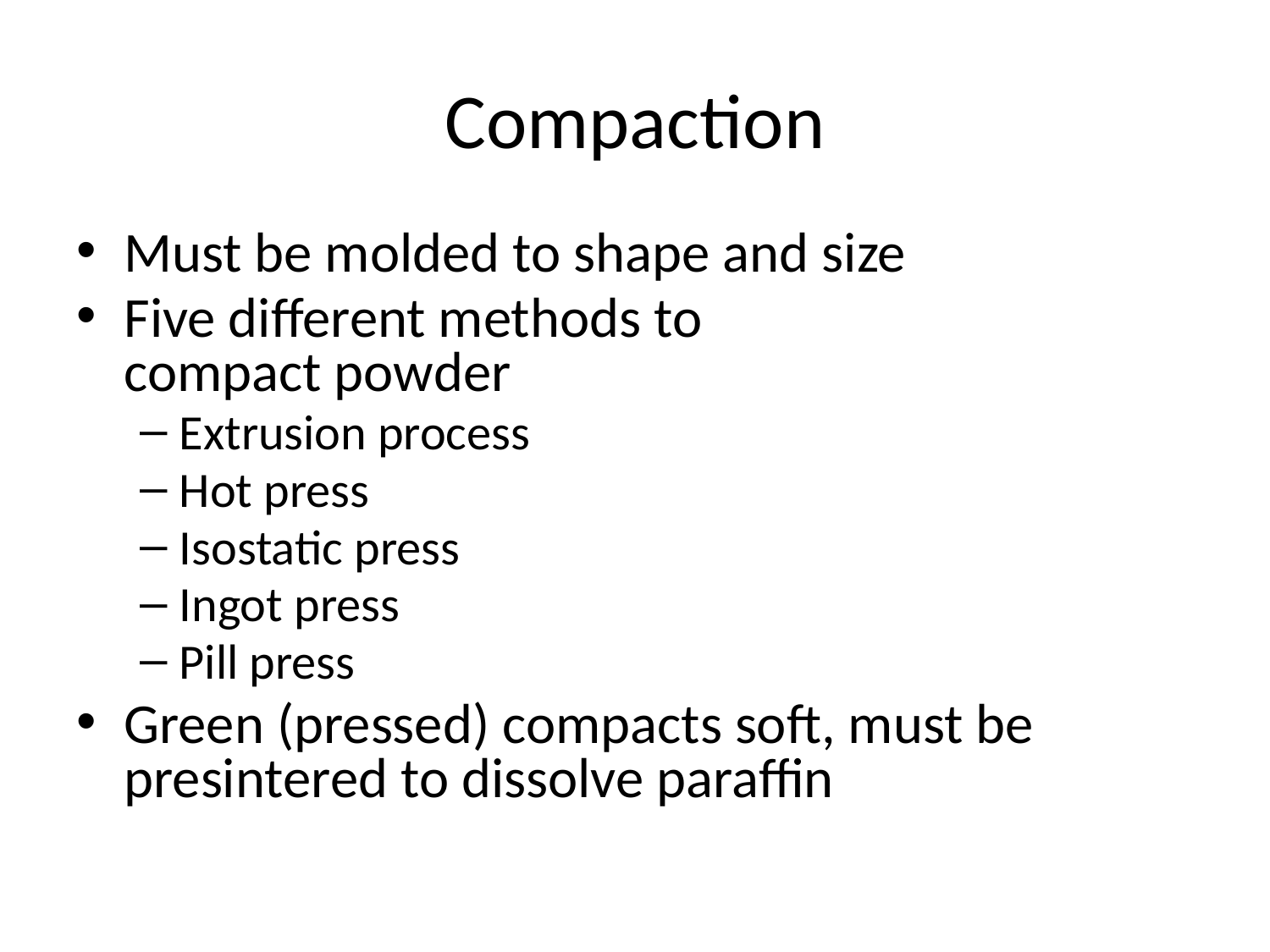

# Compaction
Must be molded to shape and size
Five different methods to
compact powder
Extrusion process
Hot press
Isostatic press
Ingot press
Pill press
Green (pressed) compacts soft, must be presintered to dissolve paraffin